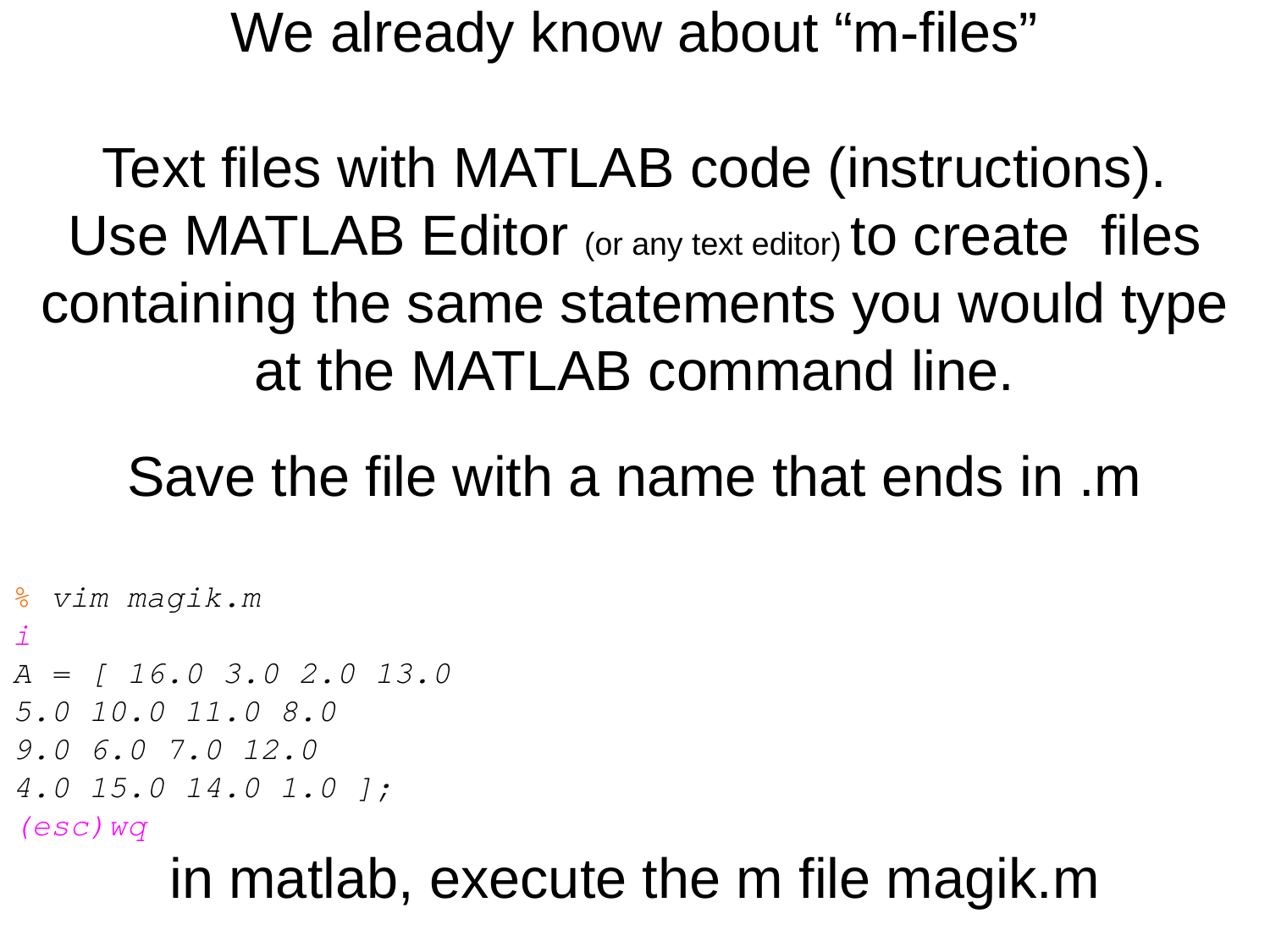

We already know about “m-files”

Text files with MATLAB code (instructions).
Use MATLAB Editor (or any text editor) to create  files containing the same statements you would type at the MATLAB command line.

Save the file with a name that ends in .m

% vim magik.m
i
A = [ 16.0 3.0 2.0 13.0
5.0 10.0 11.0 8.0
9.0 6.0 7.0 12.0
4.0 15.0 14.0 1.0 ];
(esc)wq
in matlab, execute the m file magik.m

>> magik   #places matrix in A	don’t need the “.m”